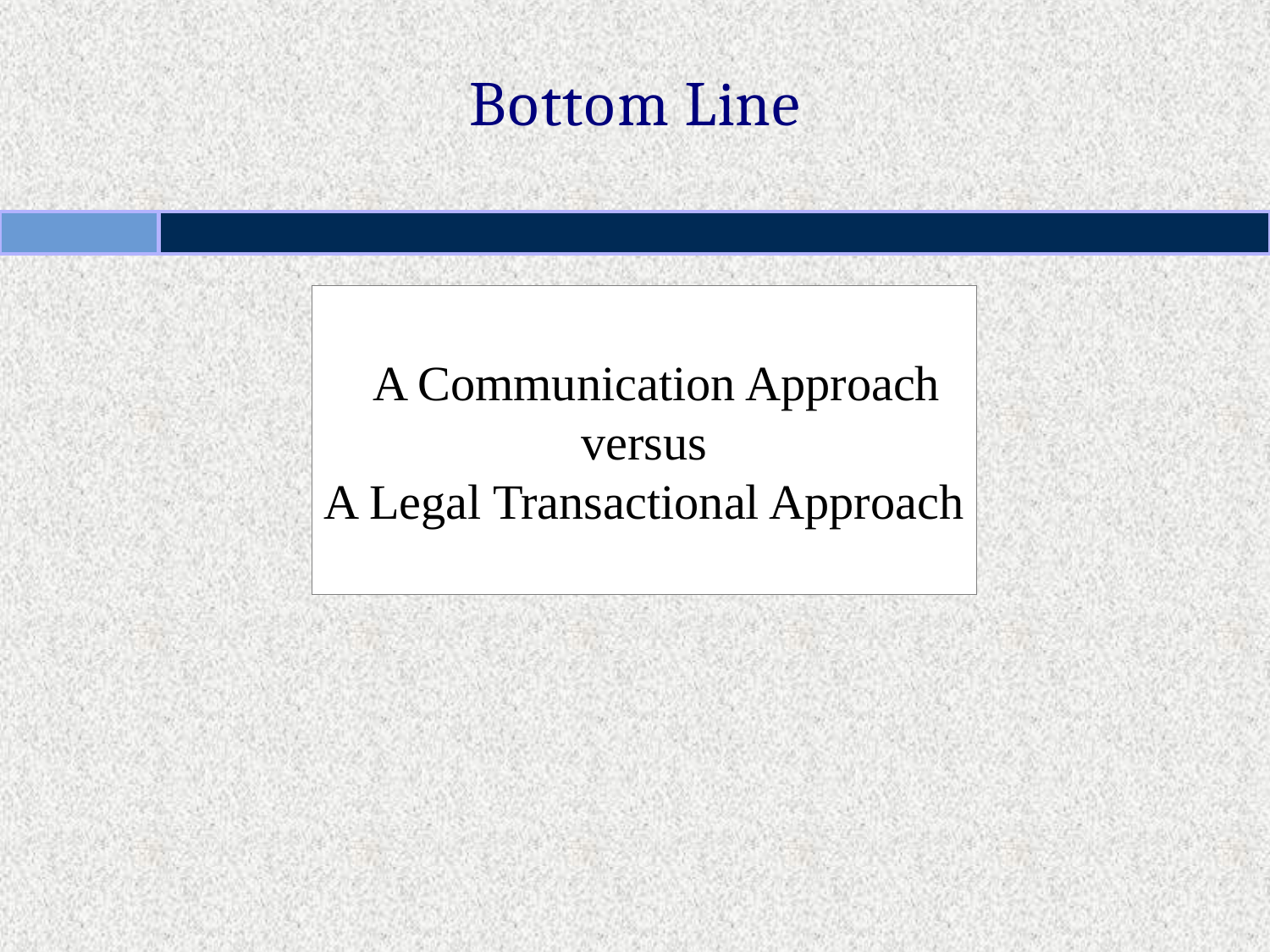

# Bottom Line

  A Communication Approach
versus
A Legal Transactional Approach